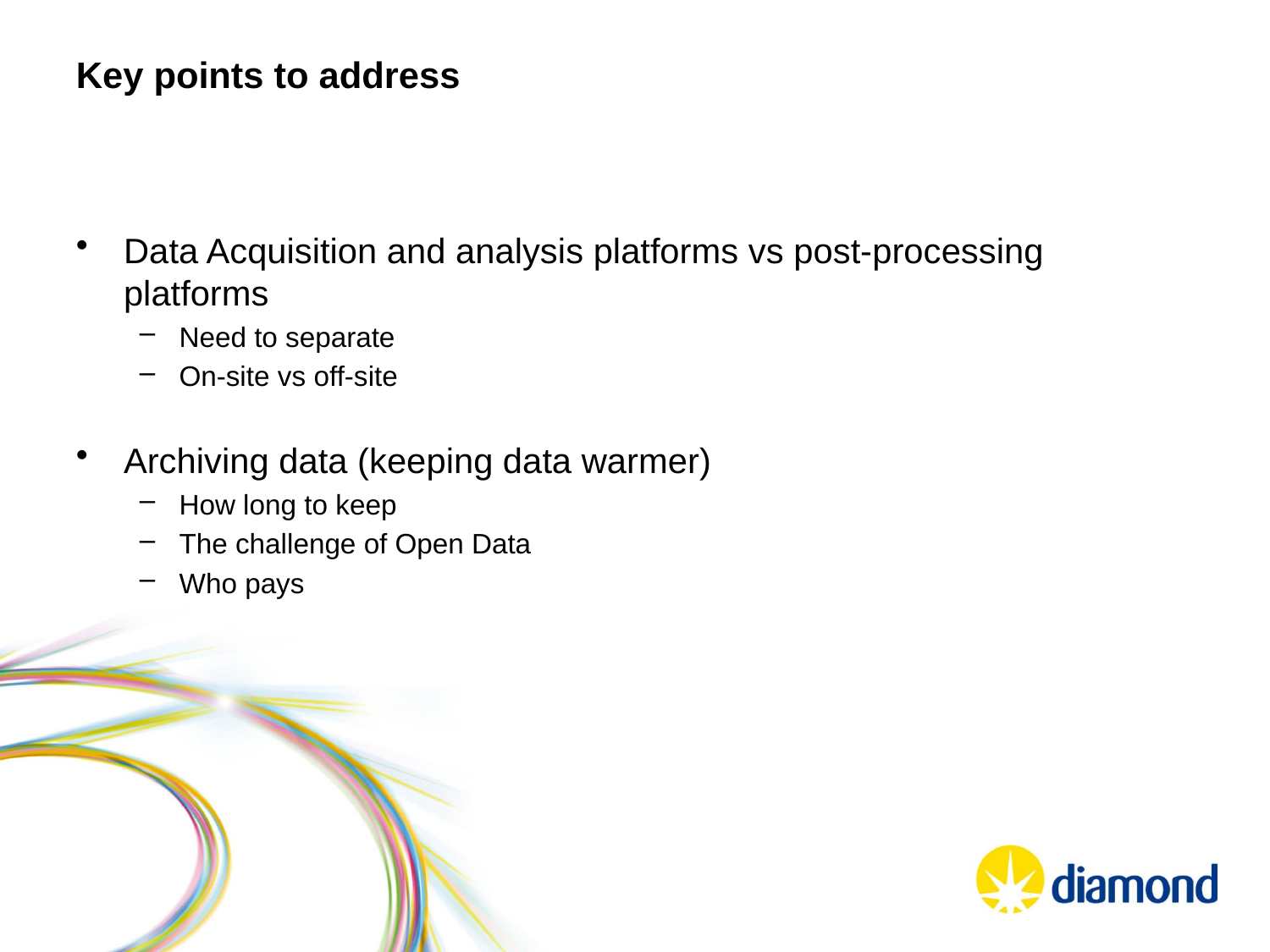

# Key points to address
Data Acquisition and analysis platforms vs post-processing platforms
Need to separate
On-site vs off-site

Archiving data (keeping data warmer)
How long to keep
The challenge of Open Data
Who pays